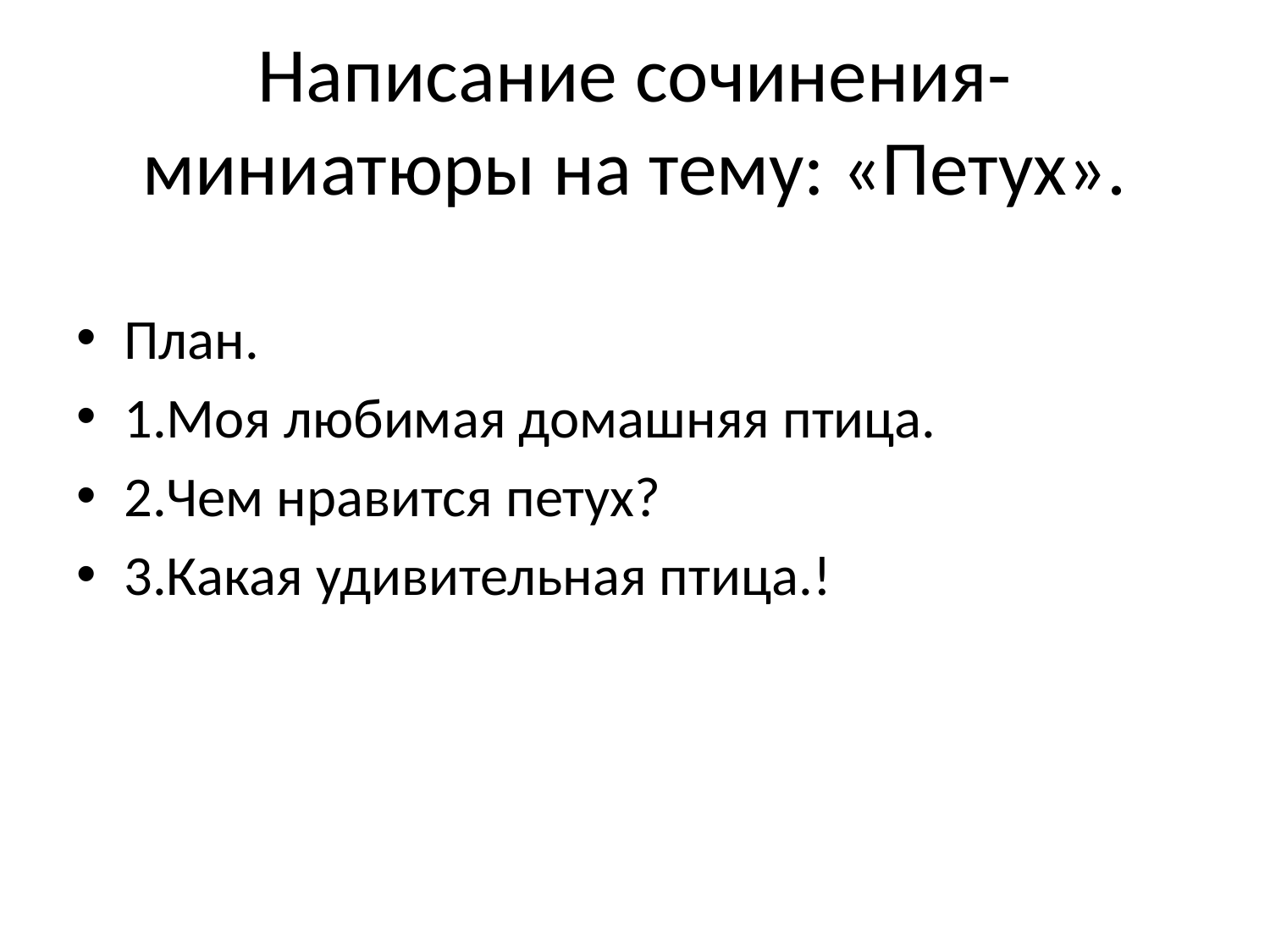

# Написание сочинения-миниатюры на тему: «Петух».
План.
1.Моя любимая домашняя птица.
2.Чем нравится петух?
3.Какая удивительная птица.!